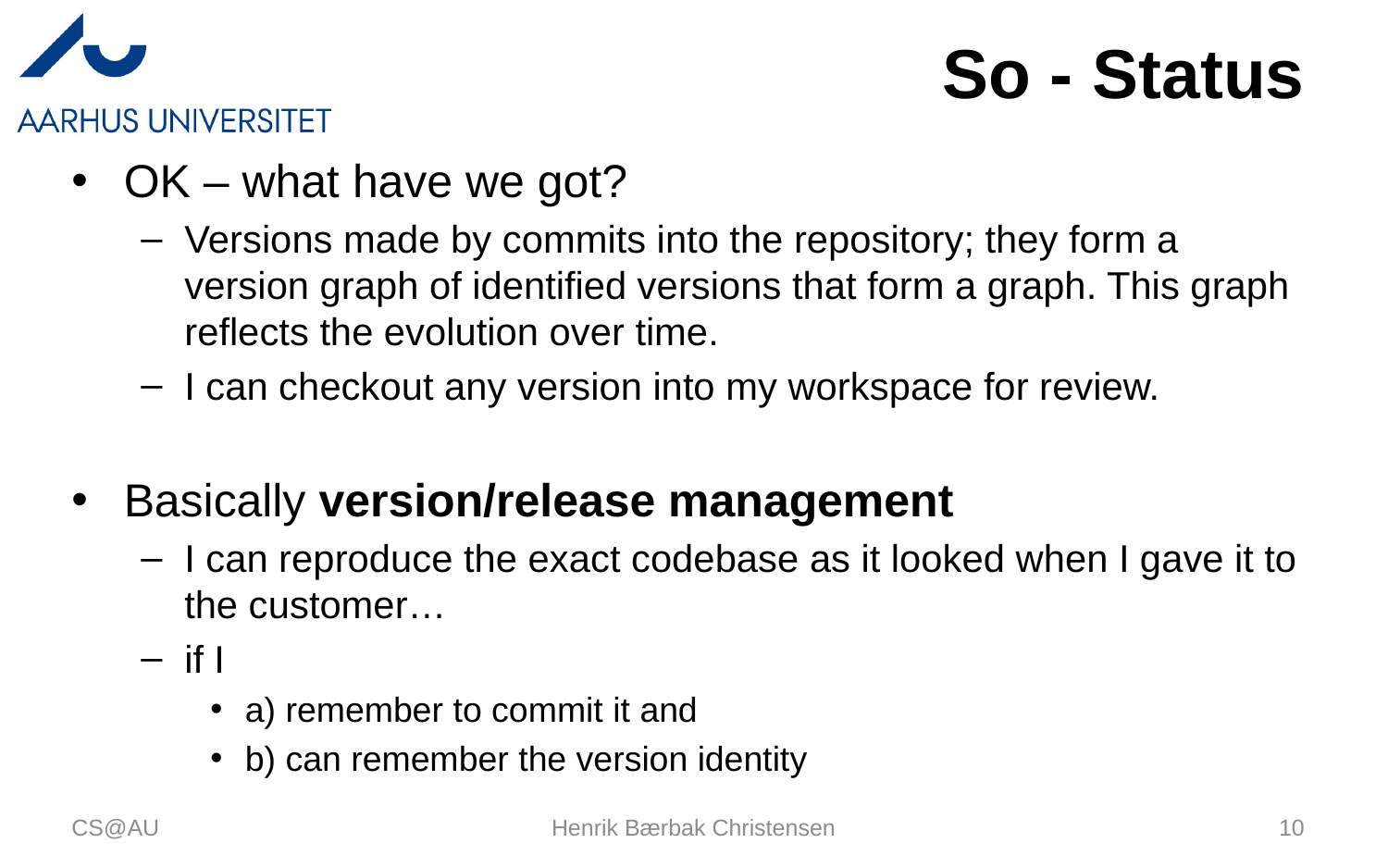

# So - Status
OK – what have we got?
Versions made by commits into the repository; they form a version graph of identified versions that form a graph. This graph reflects the evolution over time.
I can checkout any version into my workspace for review.

Basically version/release management
I can reproduce the exact codebase as it looked when I gave it to the customer…
if I
a) remember to commit it and
b) can remember the version identity
CS@AU
Henrik Bærbak Christensen
10